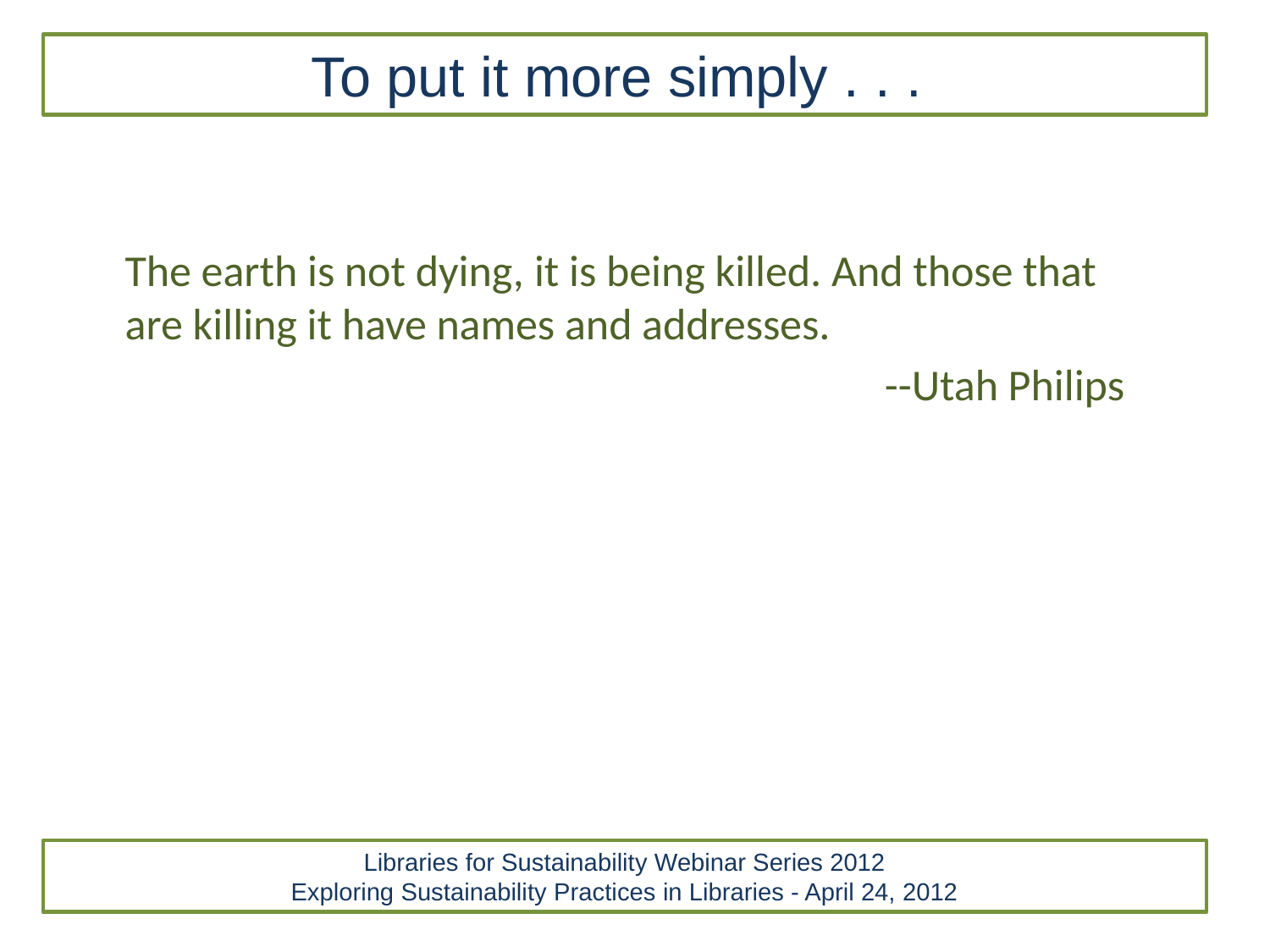

To put it more simply . . .
The earth is not dying, it is being killed. And those that are killing it have names and addresses.
--Utah Philips
Libraries for Sustainability Webinar Series 2012
Exploring Sustainability Practices in Libraries - April 24, 2012